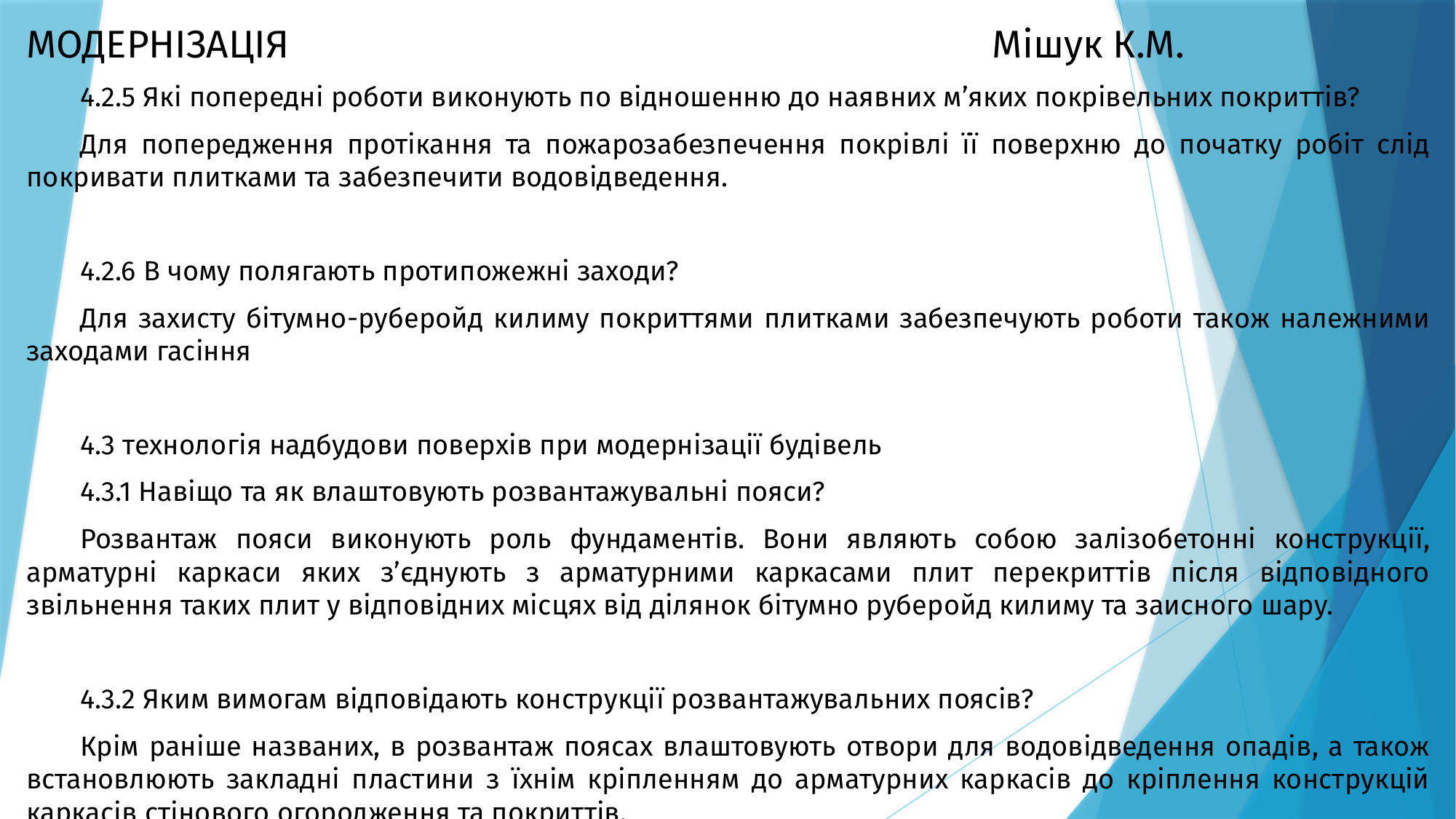

МОДЕРНІЗАЦІЯ                                                                     Мішук К.М.
4.2.5 Які попередні роботи виконують по відношенню до наявних м’яких покрівельних покриттів?
Для попередження протікання та пожарозабезпечення покрівлі її поверхню до початку робіт слід покривати плитками та забезпечити водовідведення.

4.2.6 В чому полягають протипожежні заходи?
Для захисту бітумно-руберойд килиму покриттями плитками забезпечують роботи також належними заходами гасіння

4.3 технологія надбудови поверхів при модернізації будівель
4.3.1 Навіщо та як влаштовують розвантажувальні пояси?
Розвантаж пояси виконують роль фундаментів. Вони являють собою залізобетонні конструкції, арматурні каркаси яких з’єднують з арматурними каркасами плит перекриттів після відповідного звільнення таких плит у відповідних місцях від ділянок бітумно руберойд килиму та заисного шару.

4.3.2 Яким вимогам відповідають конструкції розвантажувальних поясів?
Крім раніше названих, в розвантаж поясах влаштовують отвори для водовідведення опадів, а також встановлюють закладні пластини з їхнім кріпленням до арматурних каркасів до кріплення конструкцій каркасів стінового огородження та покриттів.